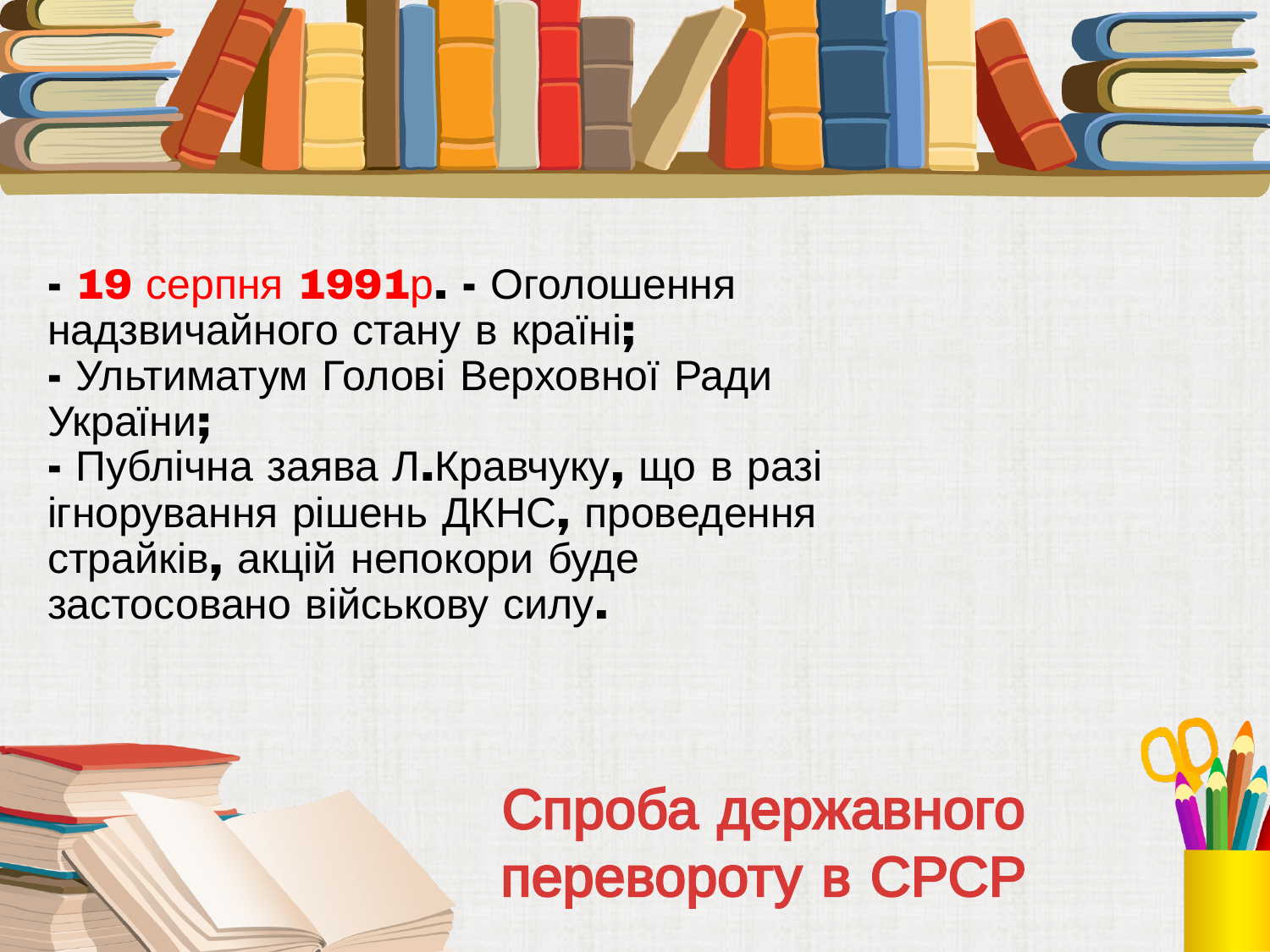

- 19 серпня 1991р. - Оголошення надзвичайного стану в країні;
- Ультиматум Голові Верховної Ради України;
- Публічна заява Л.Кравчуку, що в разі ігнорування рішень ДКНС, проведення страйків, акцій непокори буде застосовано військову силу.
Спроба державного перевороту в СРСР